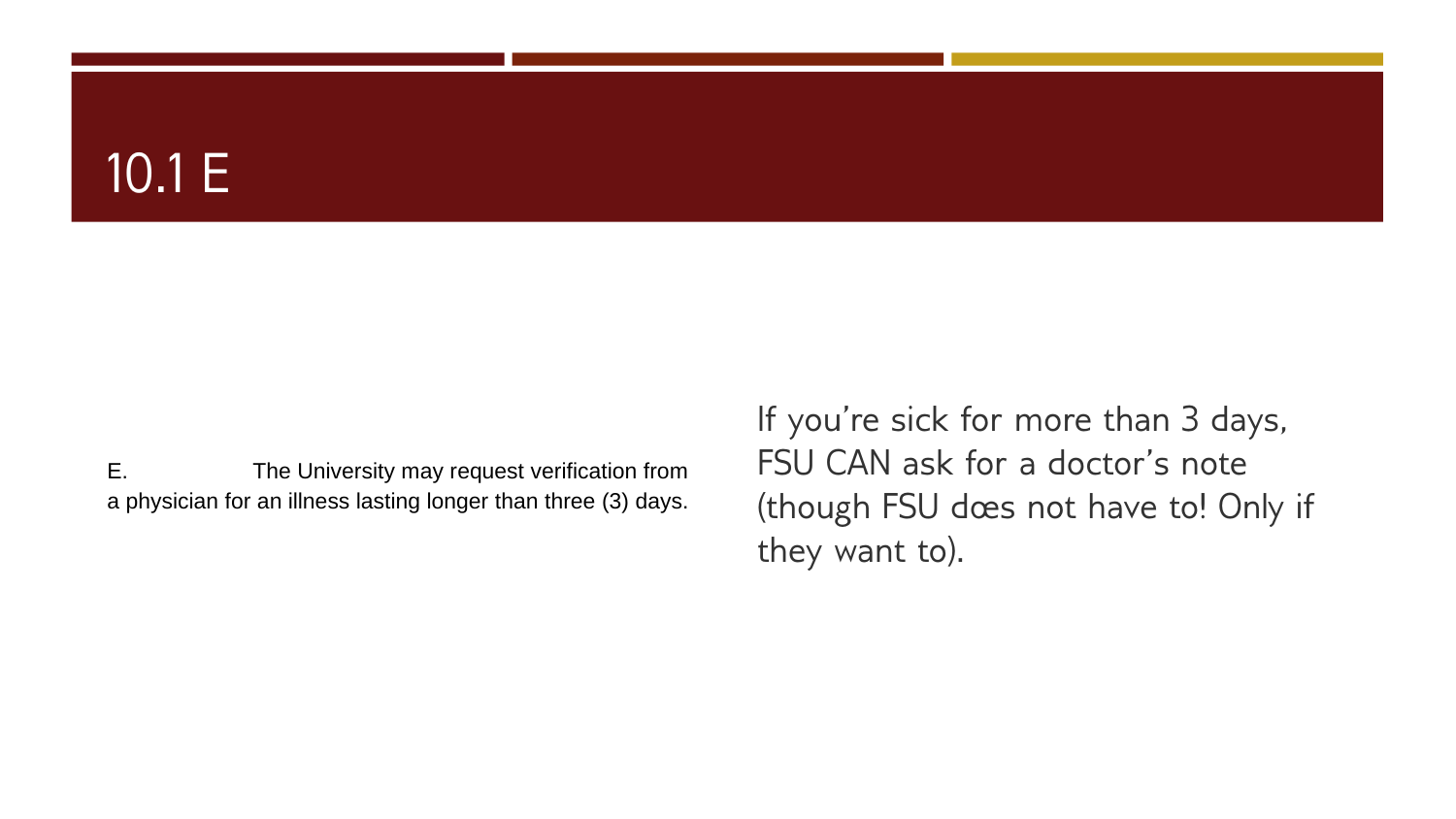

# 10.1 E
E. 	The University may request verification from a physician for an illness lasting longer than three (3) days.
If you’re sick for more than 3 days, FSU CAN ask for a doctor’s note (though FSU does not have to! Only if they want to).